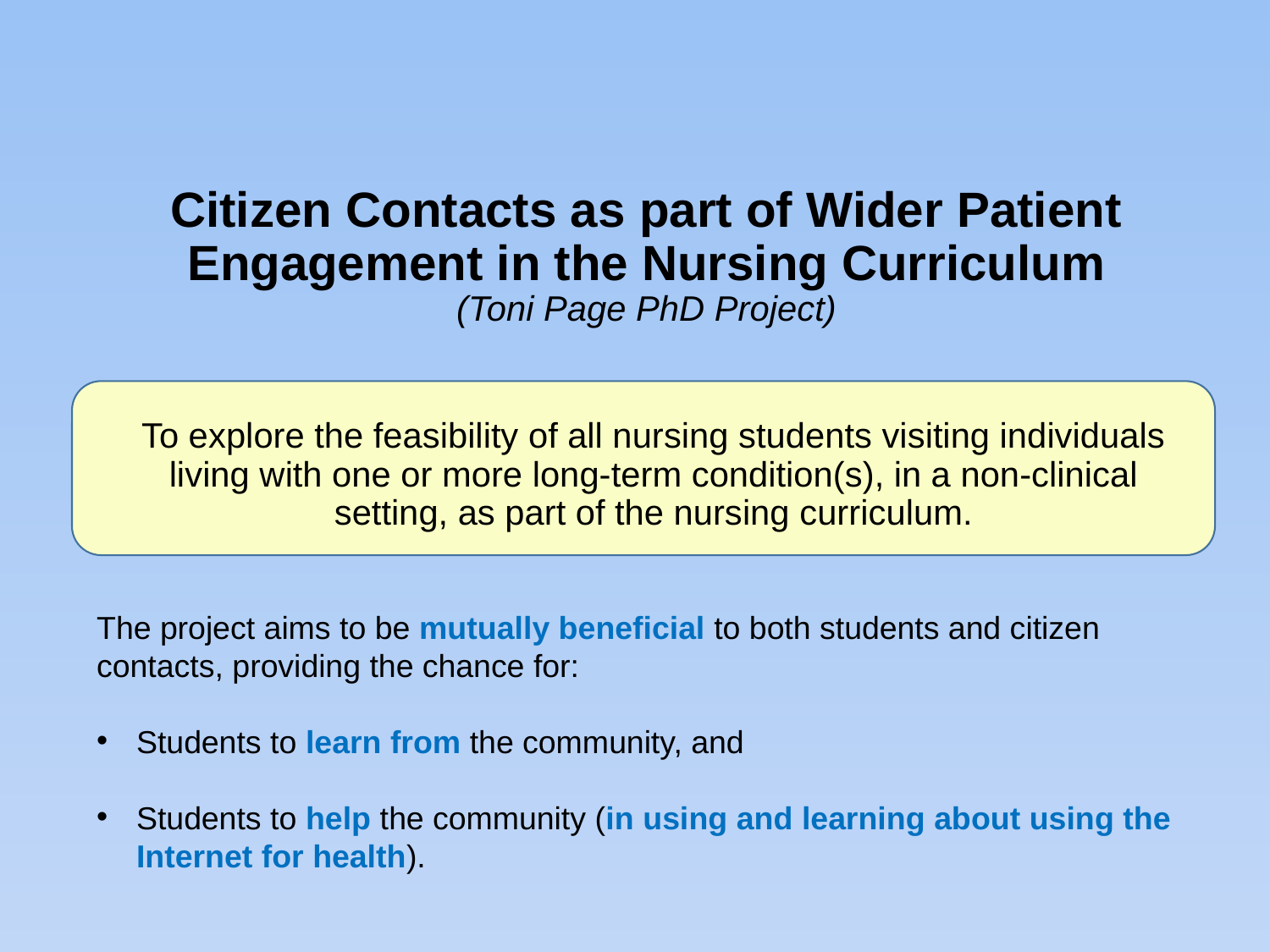

# Citizen Contacts as part of Wider Patient Engagement in the Nursing Curriculum (Toni Page PhD Project)

To explore the feasibility of all nursing students visiting individuals living with one or more long-term condition(s), in a non-clinical setting, as part of the nursing curriculum.

The project aims to be mutually beneficial to both students and citizen contacts, providing the chance for:

Students to learn from the community, and

Students to help the community (in using and learning about using the Internet for health).